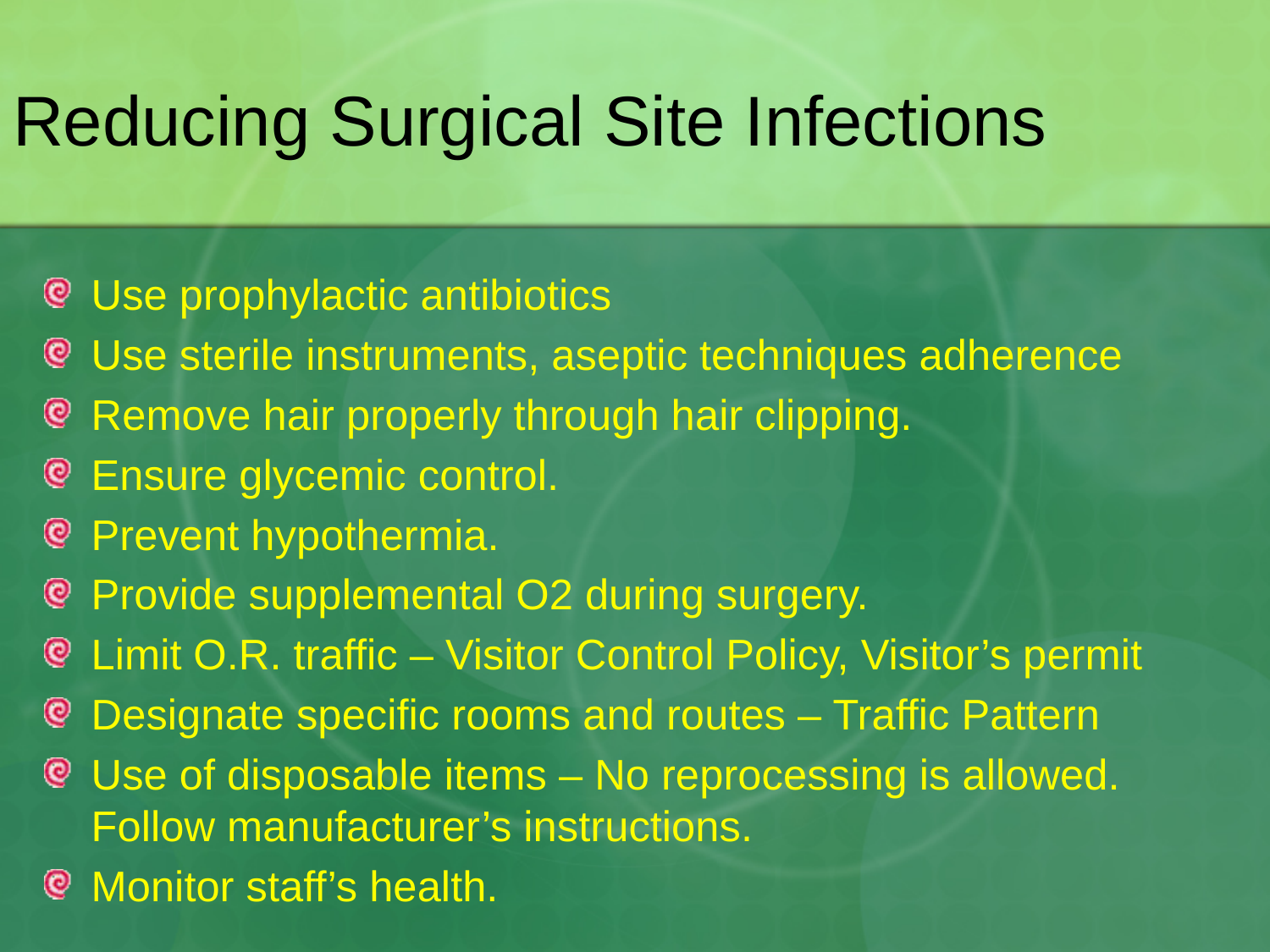

# Reducing Surgical Site Infections

Use prophylactic antibiotics
Use sterile instruments, aseptic techniques adherence
Remove hair properly through hair clipping.
Ensure glycemic control.
Prevent hypothermia.
Provide supplemental O2 during surgery.
Limit O.R. traffic – Visitor Control Policy, Visitor’s permit
Designate specific rooms and routes – Traffic Pattern
Use of disposable items – No reprocessing is allowed. Follow manufacturer’s instructions.
Monitor staff’s health.